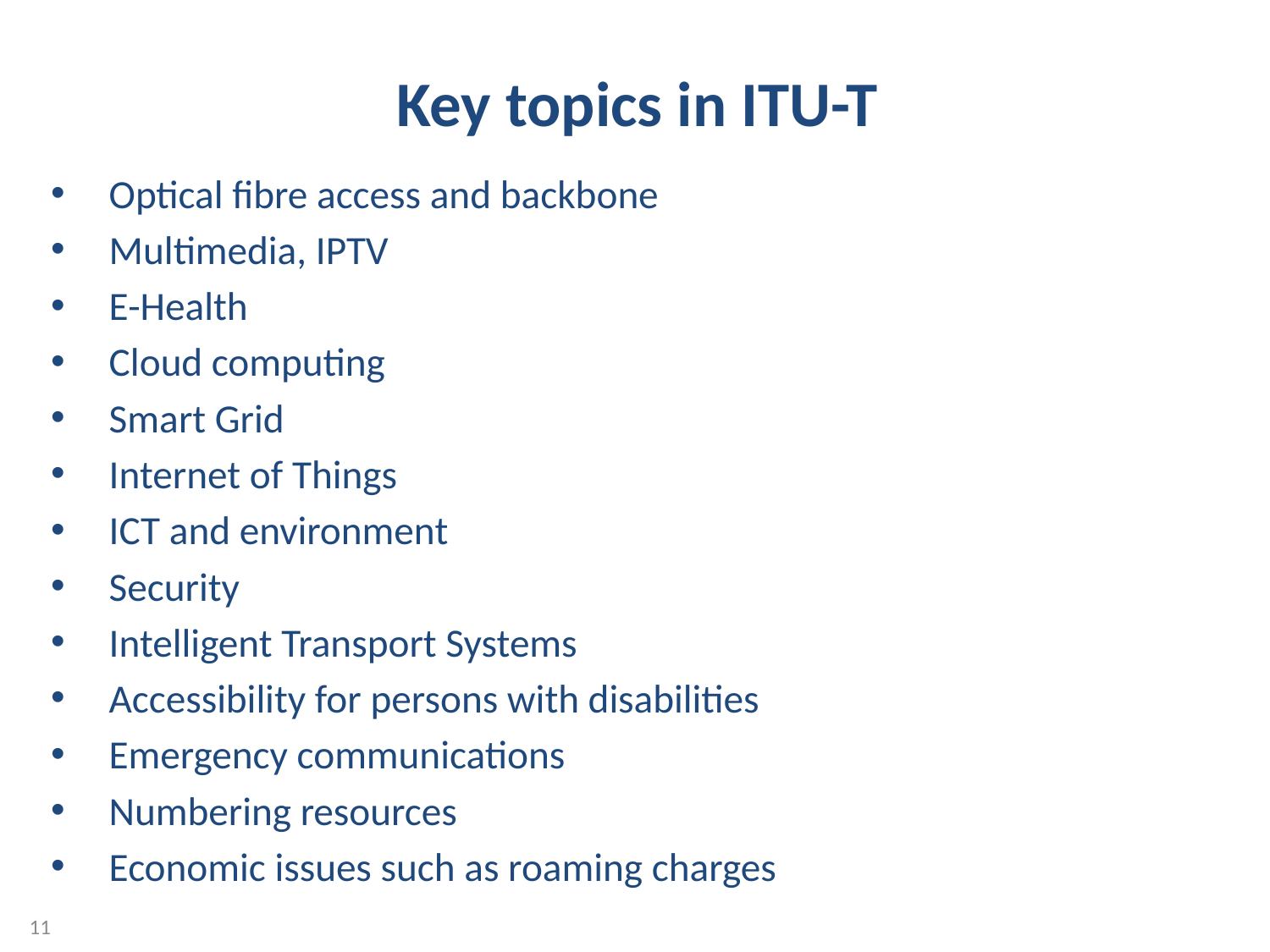

Key topics in ITU-T
Optical fibre access and backbone
Multimedia, IPTV
E-Health
Cloud computing
Smart Grid
Internet of Things
ICT and environment
Security
Intelligent Transport Systems
Accessibility for persons with disabilities
Emergency communications
Numbering resources
Economic issues such as roaming charges
11